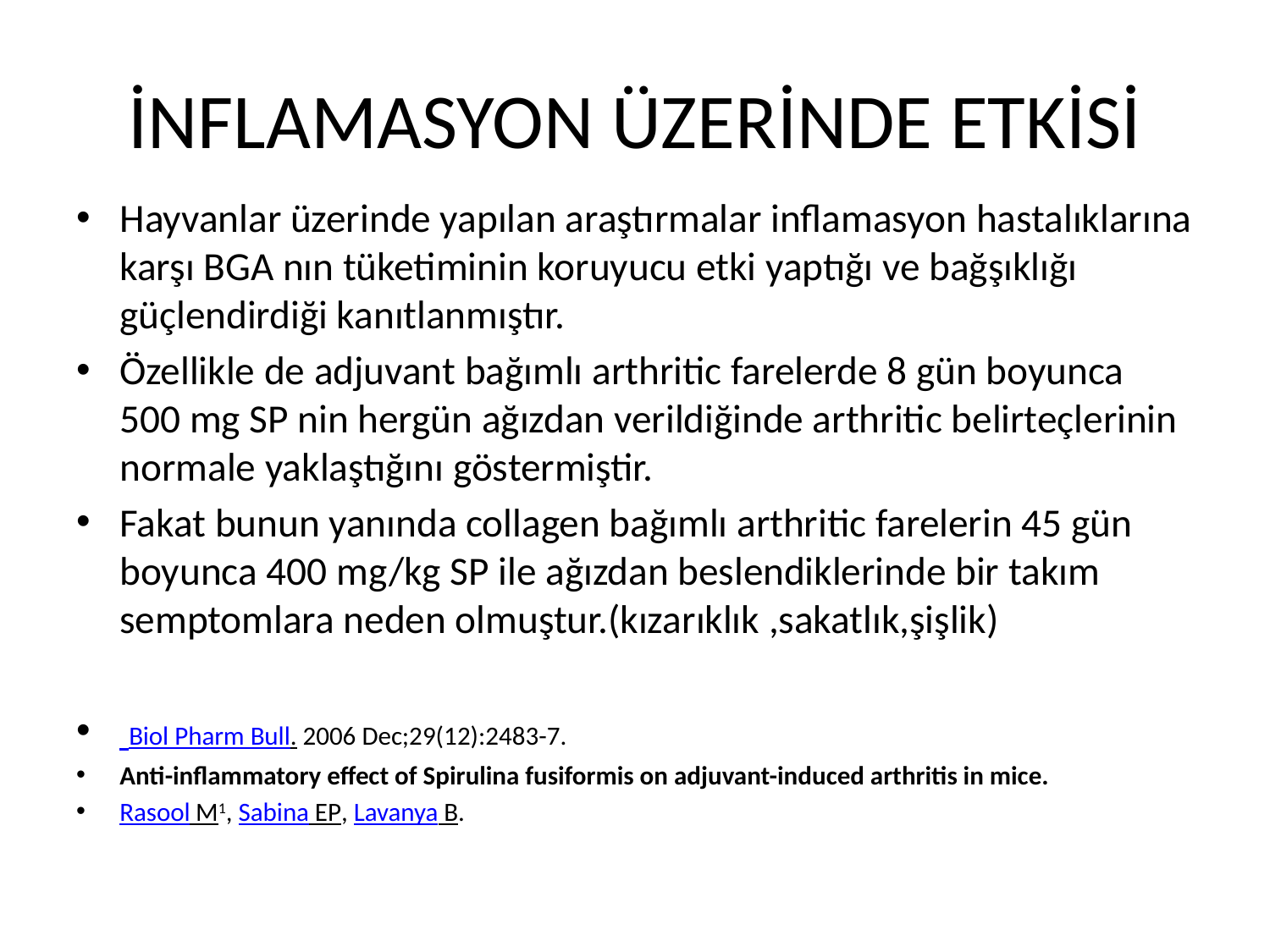

# İNFLAMASYON ÜZERİNDE ETKİSİ
Hayvanlar üzerinde yapılan araştırmalar inflamasyon hastalıklarına karşı BGA nın tüketiminin koruyucu etki yaptığı ve bağşıklığı güçlendirdiği kanıtlanmıştır.
Özellikle de adjuvant bağımlı arthritic farelerde 8 gün boyunca 500 mg SP nin hergün ağızdan verildiğinde arthritic belirteçlerinin normale yaklaştığını göstermiştir.
Fakat bunun yanında collagen bağımlı arthritic farelerin 45 gün boyunca 400 mg/kg SP ile ağızdan beslendiklerinde bir takım semptomlara neden olmuştur.(kızarıklık ,sakatlık,şişlik)

 Biol Pharm Bull. 2006 Dec;29(12):2483-7.
Anti-inflammatory effect of Spirulina fusiformis on adjuvant-induced arthritis in mice.
Rasool M1, Sabina EP, Lavanya B.